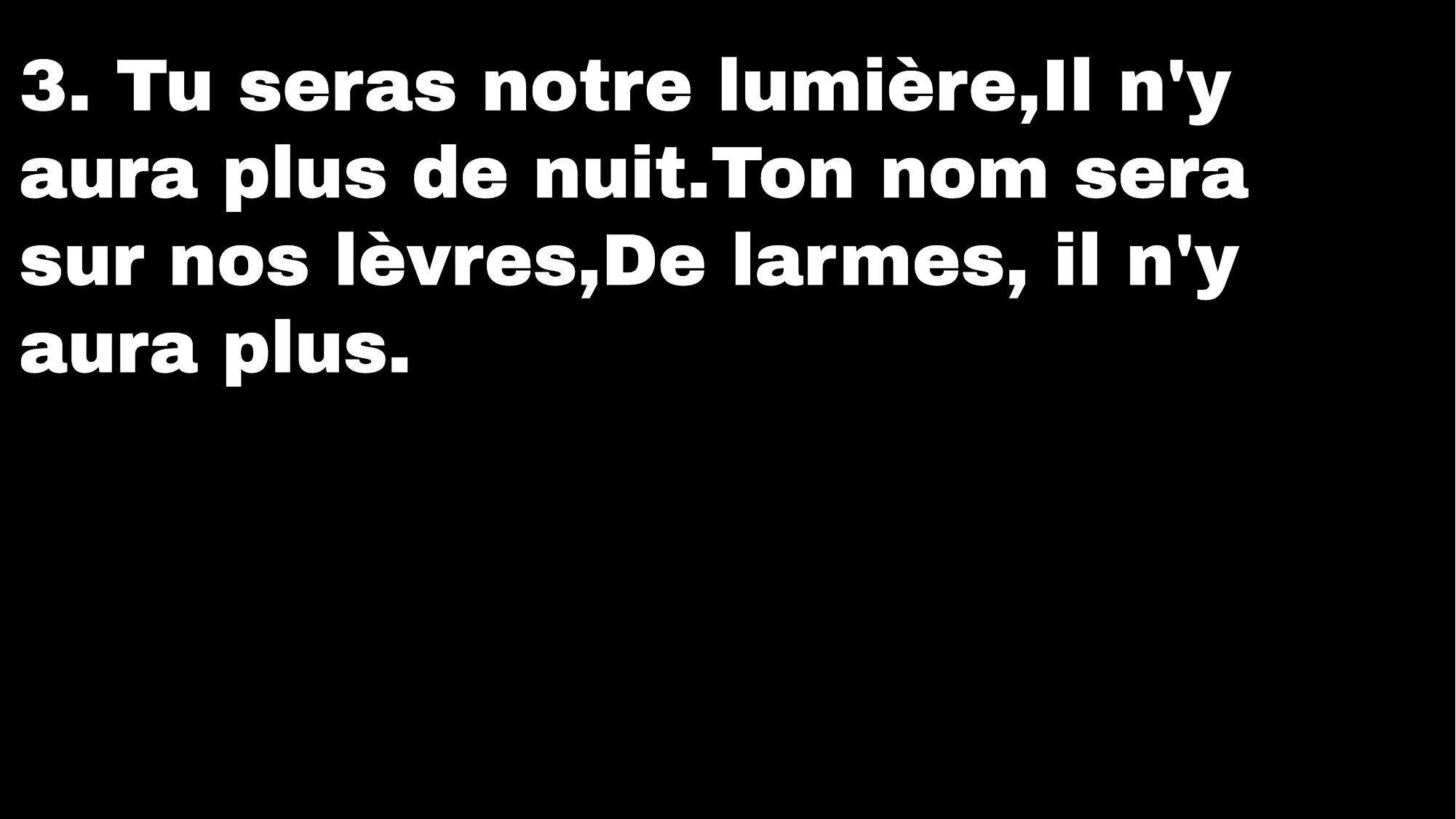

3. Tu seras notre lumière,Il n'y aura plus de nuit.Ton nom sera sur nos lèvres,De larmes, il n'y aura plus.